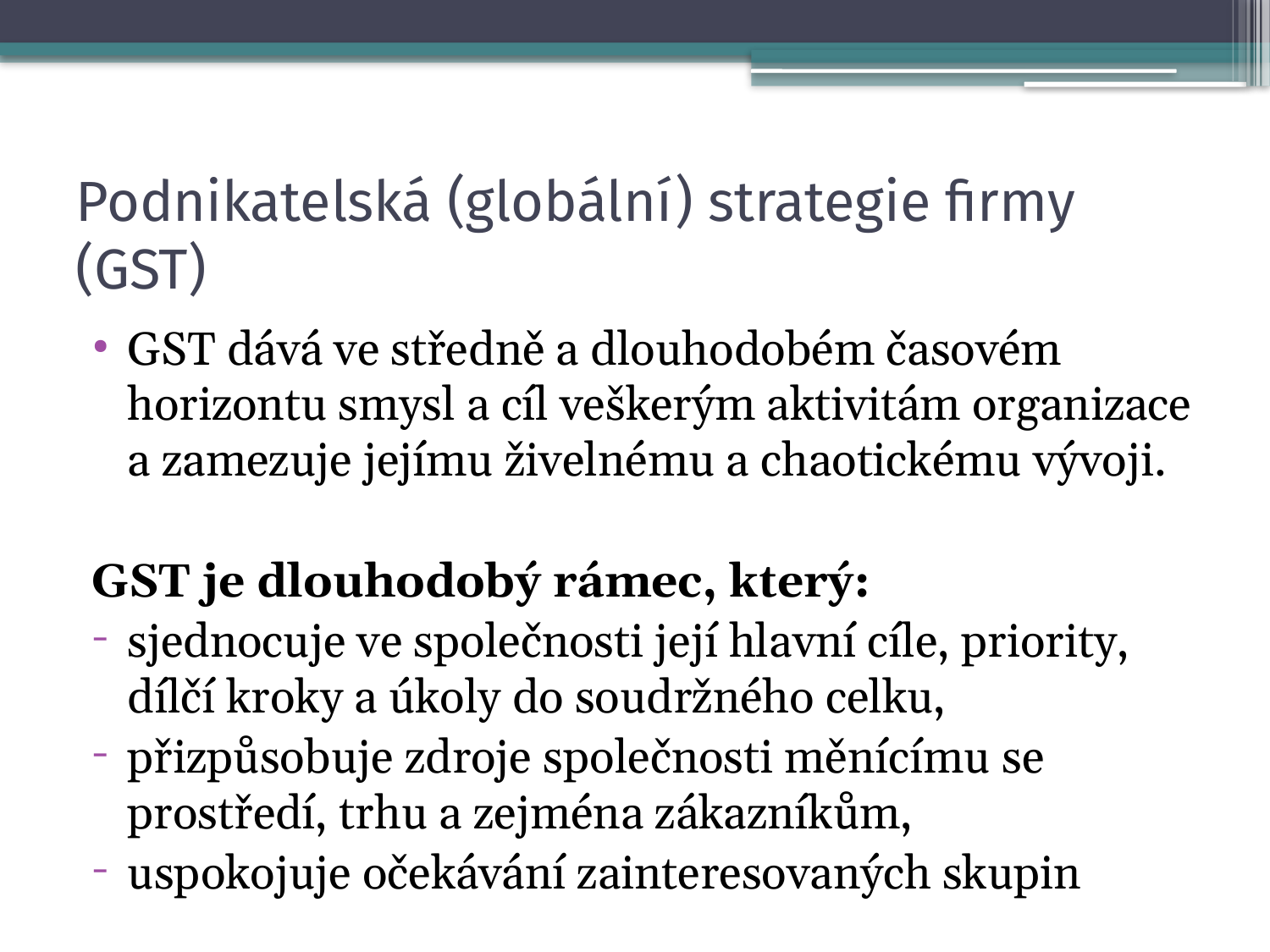

# Podnikatelská (globální) strategie firmy (GST)
GST dává ve středně a dlouhodobém časovém horizontu smysl a cíl veškerým aktivitám organizace a zamezuje jejímu živelnému a chaotickému vývoji.

GST je dlouhodobý rámec, který:
sjednocuje ve společnosti její hlavní cíle, priority, dílčí kroky a úkoly do soudržného celku,
přizpůsobuje zdroje společnosti měnícímu se prostředí, trhu a zejména zákazníkům,
uspokojuje očekávání zainteresovaných skupin